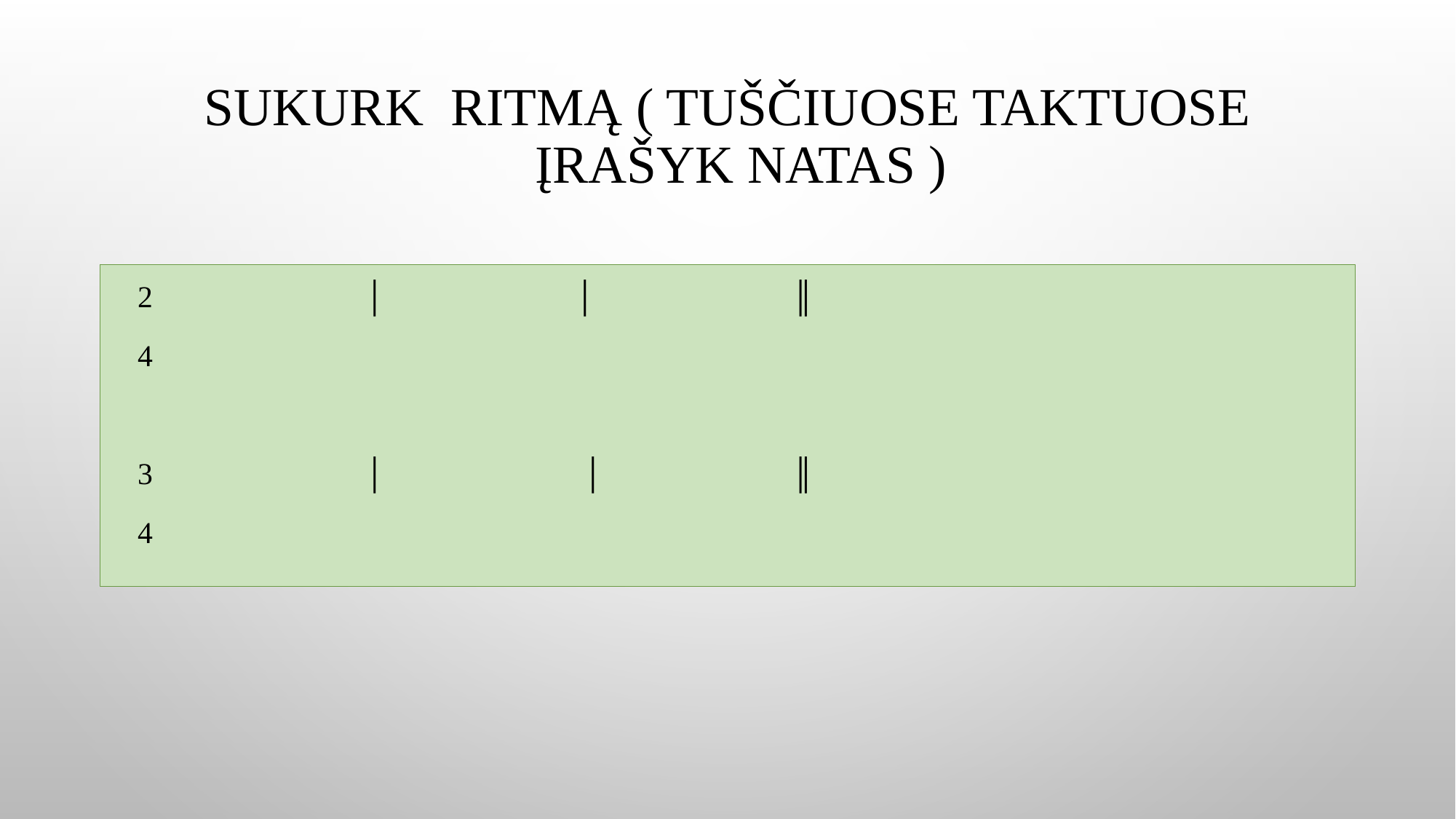

# Sukurk  ritmą ( tuščiuose taktuose įrašyk natas )
2		 │            	│		║
4

3		 │ 		 │ 		║
4